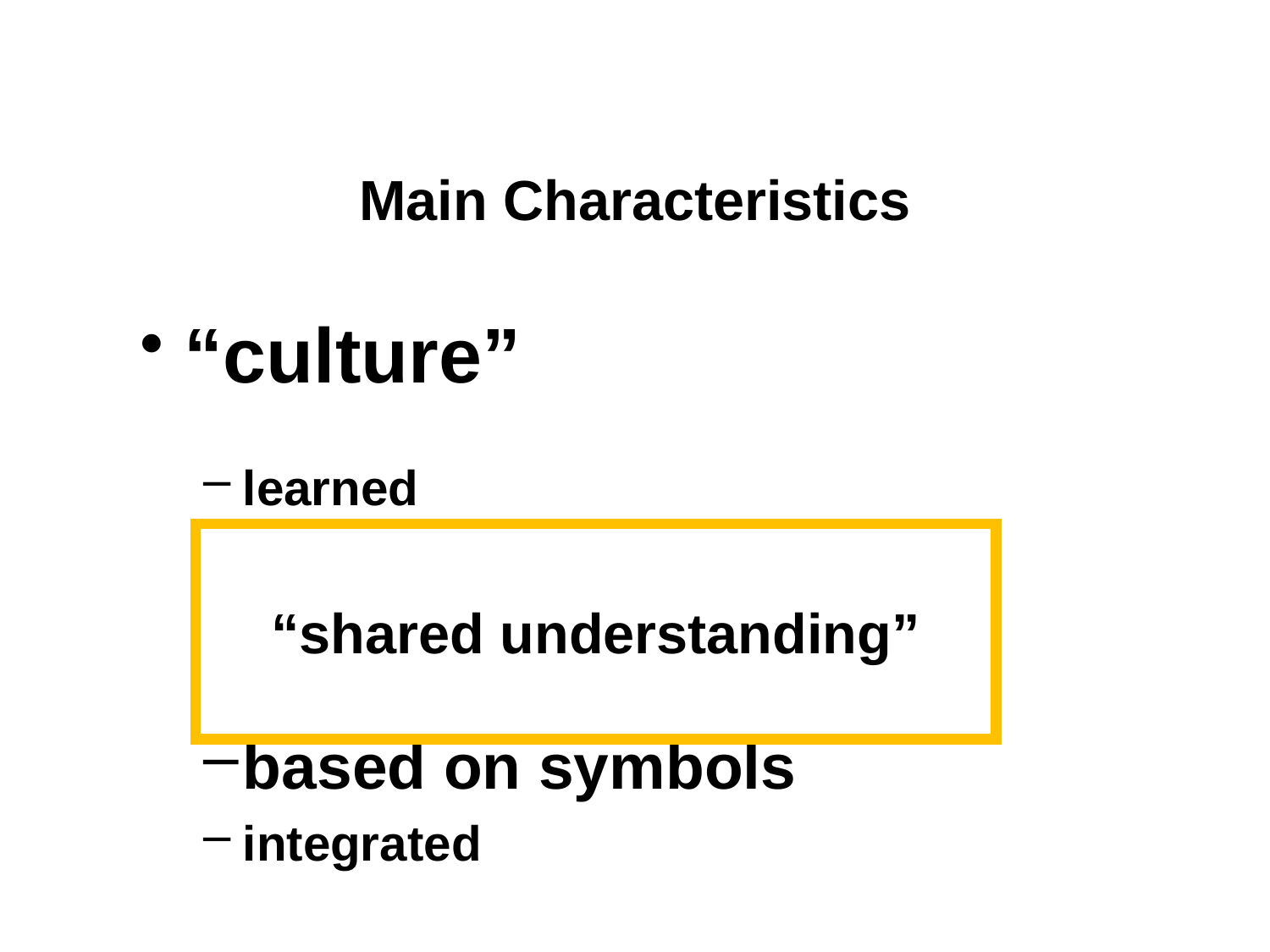

Main Characteristics
 “culture”

learned
shared
transmitted from generation to generation
based on symbols
integrated

“shared understanding”